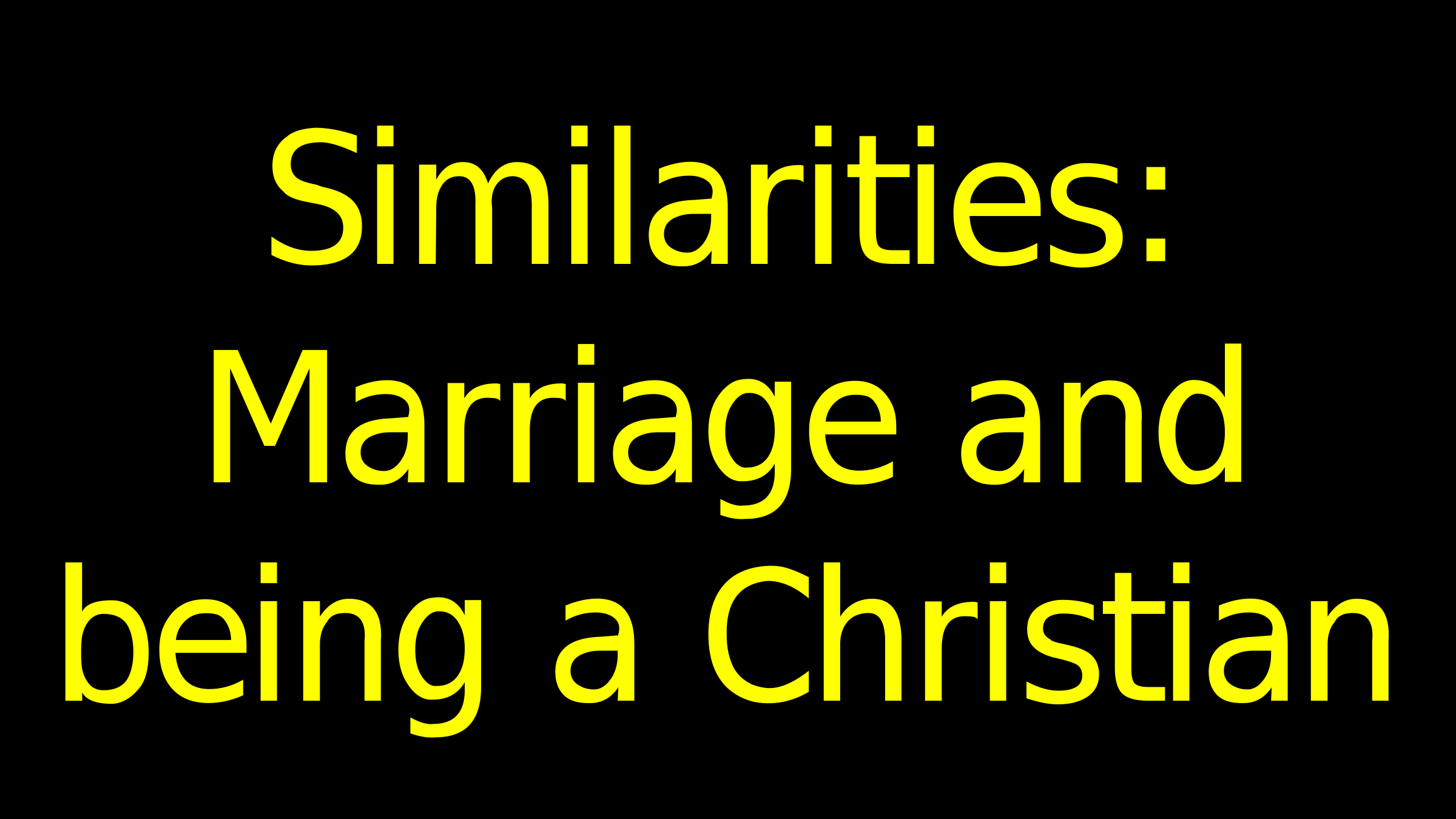

# Similarities: Marriage and being a Christian